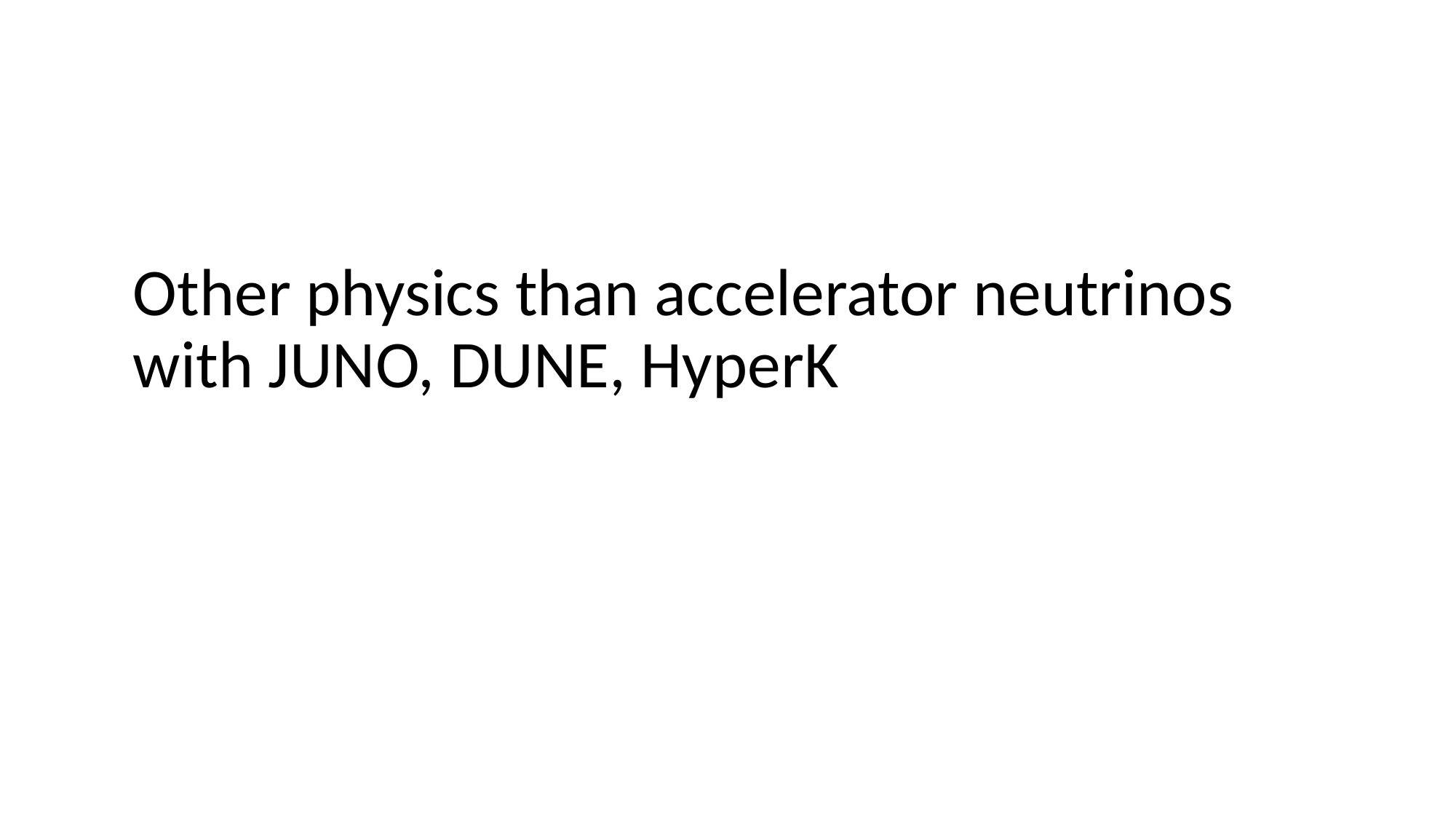

# Other physics than accelerator neutrinos with JUNO, DUNE, HyperK